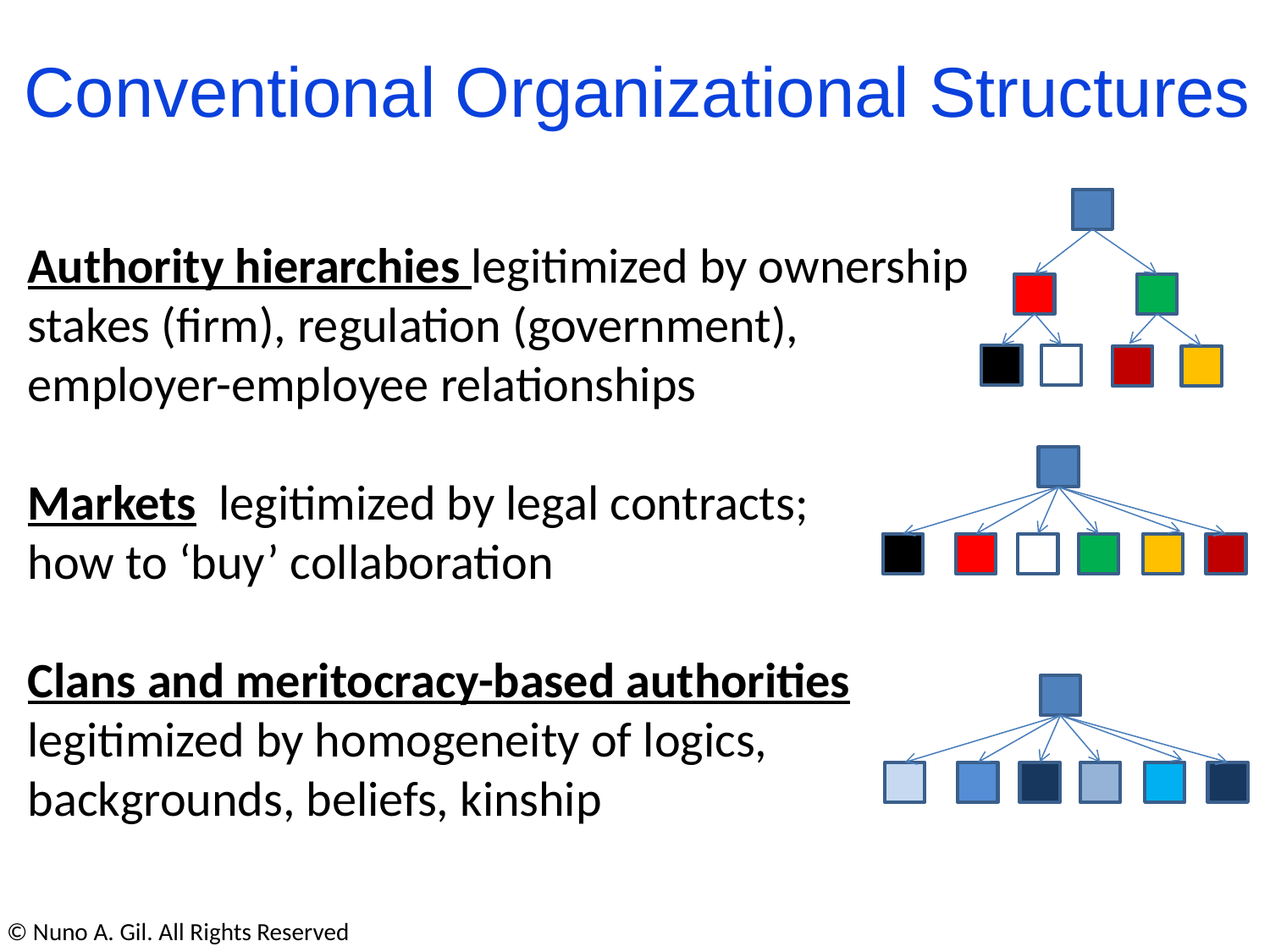

Conventional Organizational Structures

# Authority hierarchies legitimized by ownership stakes (firm), regulation (government),  employer-employee relationships Markets  legitimized by legal contracts; how to ‘buy’ collaboration Clans and meritocracy-based authorities legitimized by homogeneity of logics, backgrounds, beliefs, kinship

© Nuno A. Gil. All Rights Reserved